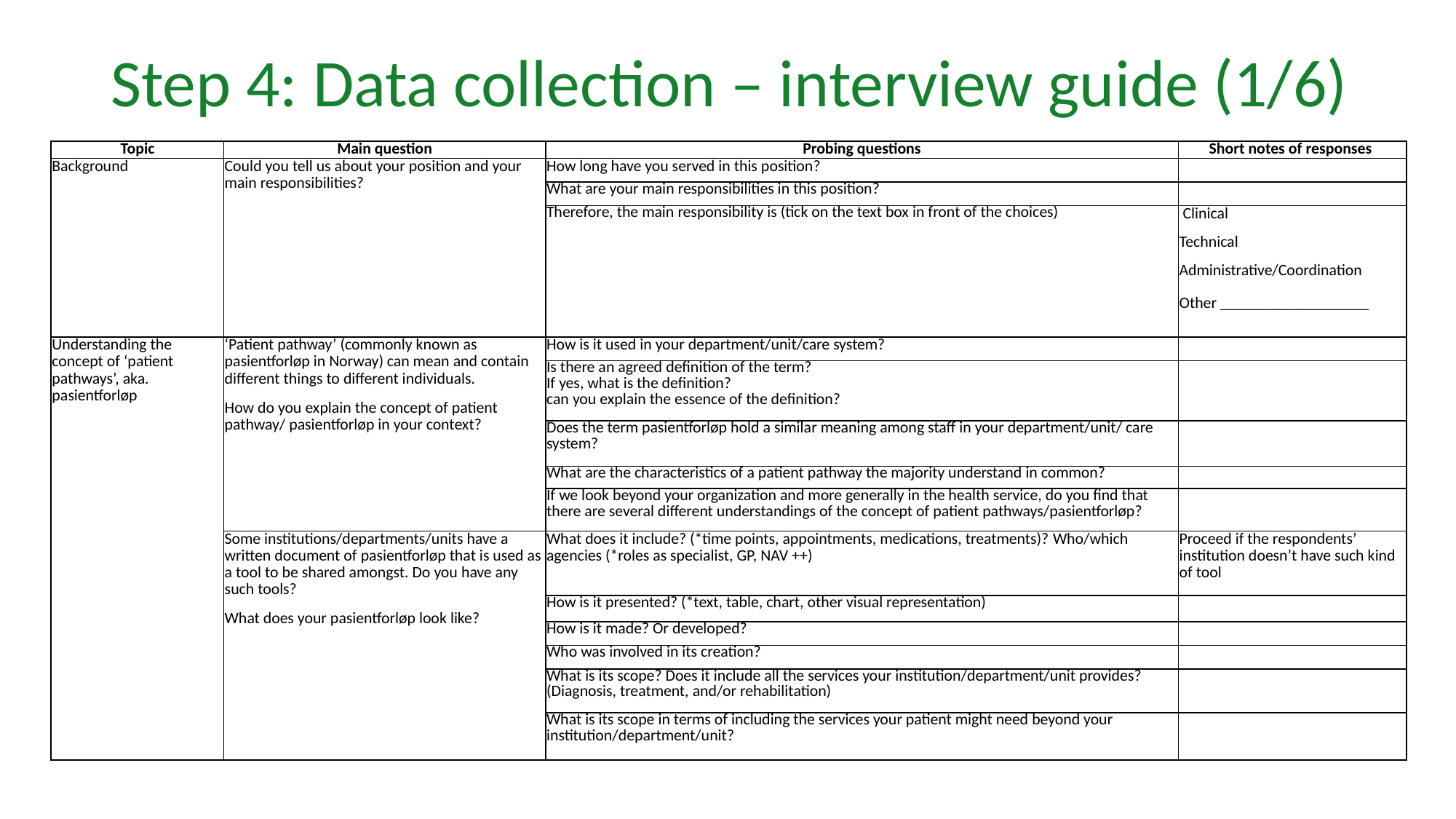

Step 4: Data collection – interview guide (1/6)
| Topic | Main question | Probing questions | Short notes of responses |
| --- | --- | --- | --- |
| Background | Could you tell us about your position and your main responsibilities? | How long have you served in this position? |  |
|  |  | What are your main responsibilities in this position? |  |
|  |  | Therefore, the main responsibility is (tick on the text box in front of the choices) | Clinical Technical Administrative/Coordination Other \_\_\_\_\_\_\_\_\_\_\_\_\_\_\_\_\_\_\_ |
| Understanding the concept of ‘patient pathways’, aka. pasientforløp | ‘Patient pathway’ (commonly known as pasientforløp in Norway) can mean and contain different things to different individuals. How do you explain the concept of patient pathway/ pasientforløp in your context? | How is it used in your department/unit/care system? |  |
|  |  | Is there an agreed definition of the term? If yes, what is the definition? can you explain the essence of the definition? |  |
|  |  | Does the term pasientforløp hold a similar meaning among staff in your department/unit/ care system? |  |
|  |  | What are the characteristics of a patient pathway the majority understand in common? |  |
|  |  | If we look beyond your organization and more generally in the health service, do you find that there are several different understandings of the concept of patient pathways/pasientforløp? |  |
|  | Some institutions/departments/units have a written document of pasientforløp that is used as a tool to be shared amongst. Do you have any such tools? What does your pasientforløp look like? | What does it include? (\*time points, appointments, medications, treatments)? Who/which agencies (\*roles as specialist, GP, NAV ++) | Proceed if the respondents’ institution doesn’t have such kind of tool |
|  |  | How is it presented? (\*text, table, chart, other visual representation) |  |
|  |  | How is it made? Or developed? |  |
|  |  | Who was involved in its creation? |  |
|  |  | What is its scope? Does it include all the services your institution/department/unit provides? (Diagnosis, treatment, and/or rehabilitation) |  |
|  |  | What is its scope in terms of including the services your patient might need beyond your institution/department/unit? |  |